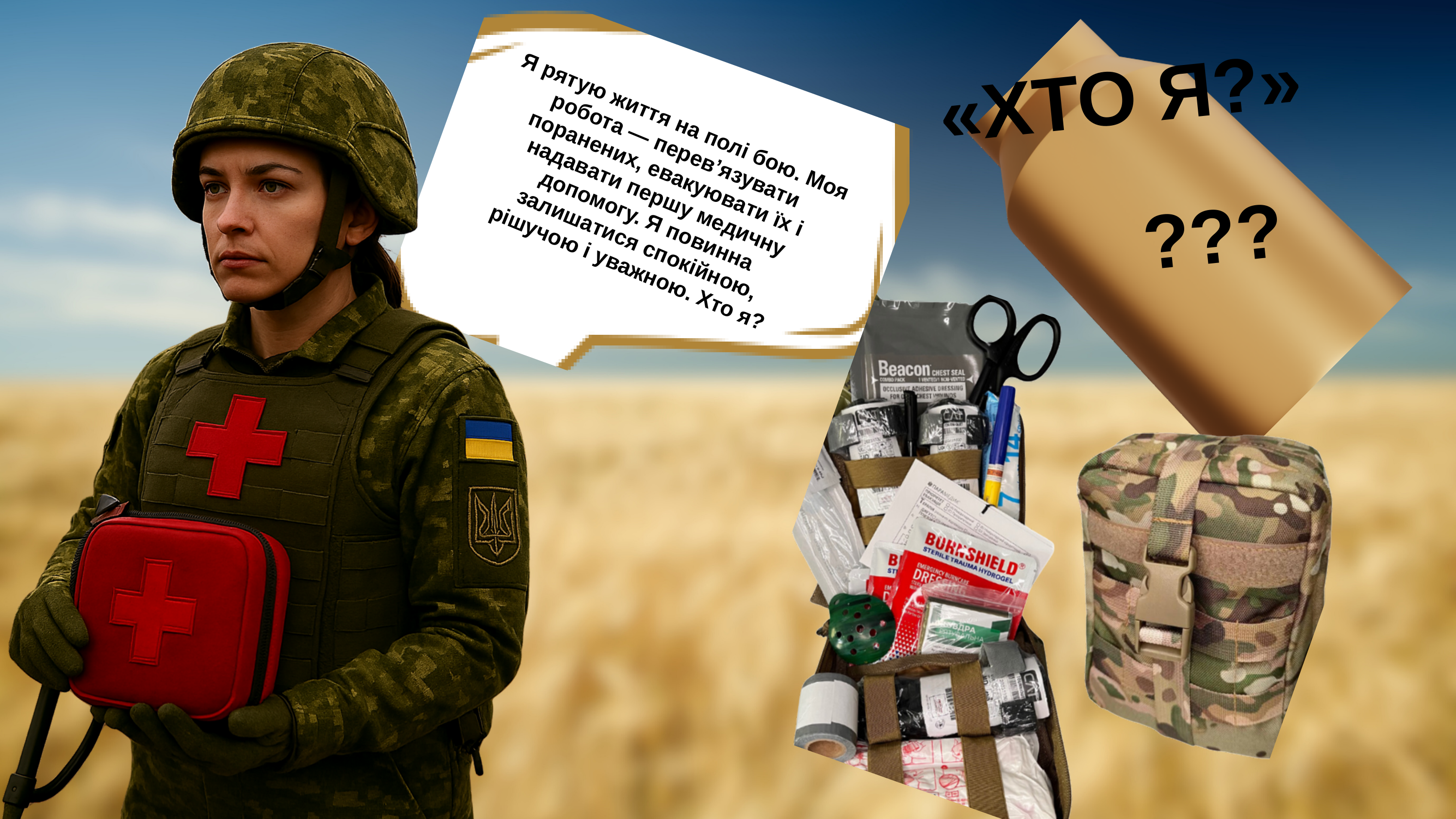

Медик

???

Я рятую життя на полі бою. Моя робота — перев’язувати поранених, евакуювати їх і надавати першу медичну допомогу. Я повинна залишатися спокійною, рішучою і уважною. Хто я?

«ХТО Я?»